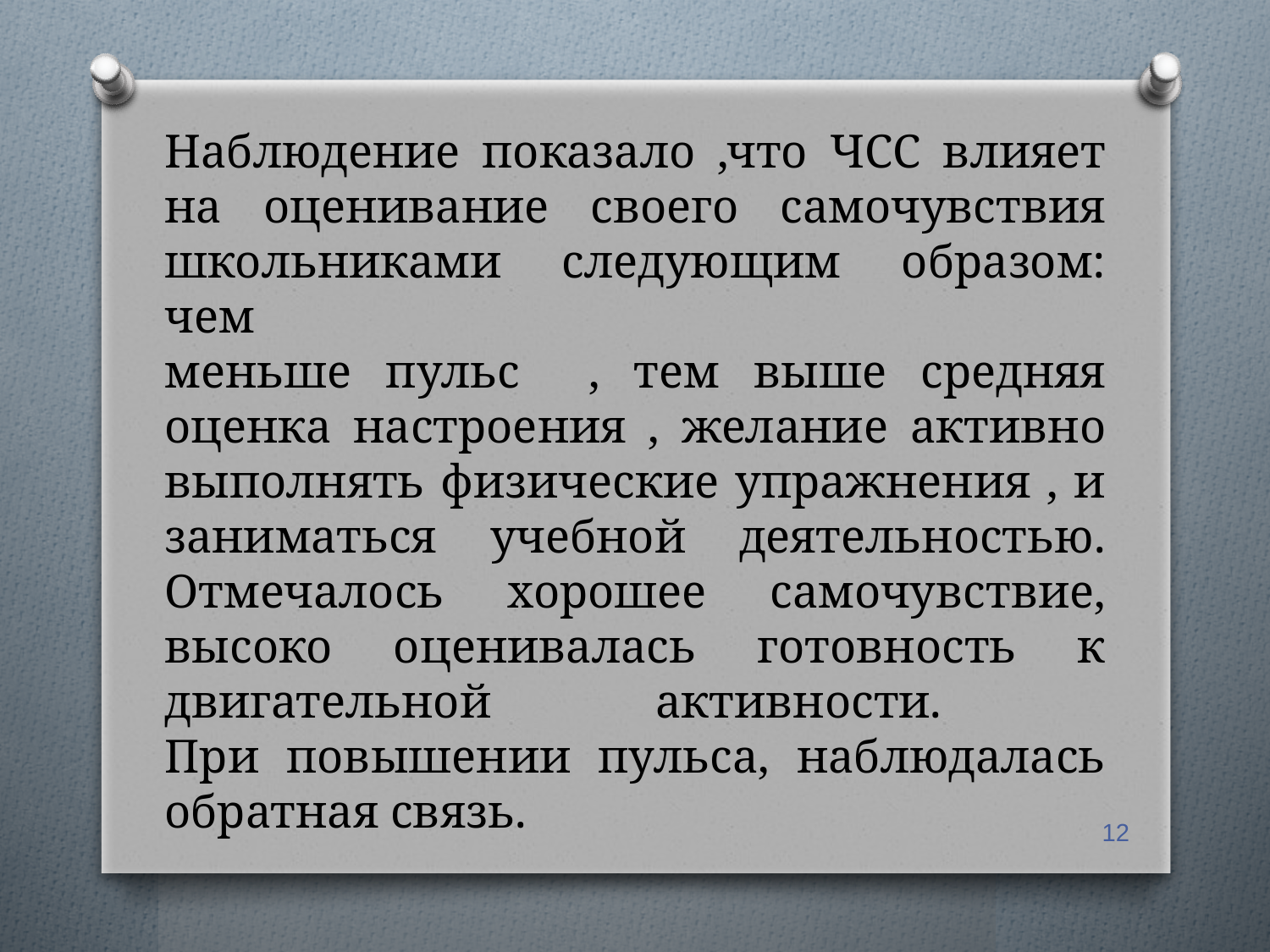

# Наблюдение показало ,что ЧСС влияет на оценивание своего самочувствия школьниками следующим образом: чем меньше пульс  , тем выше средняя оценка настроения , желание активно выполнять физические упражнения , и заниматься учебной деятельностью. Отмечалось хорошее самочувствие, высоко оценивалась готовность к двигательной активности. При повышении пульса, наблюдалась обратная связь.

12